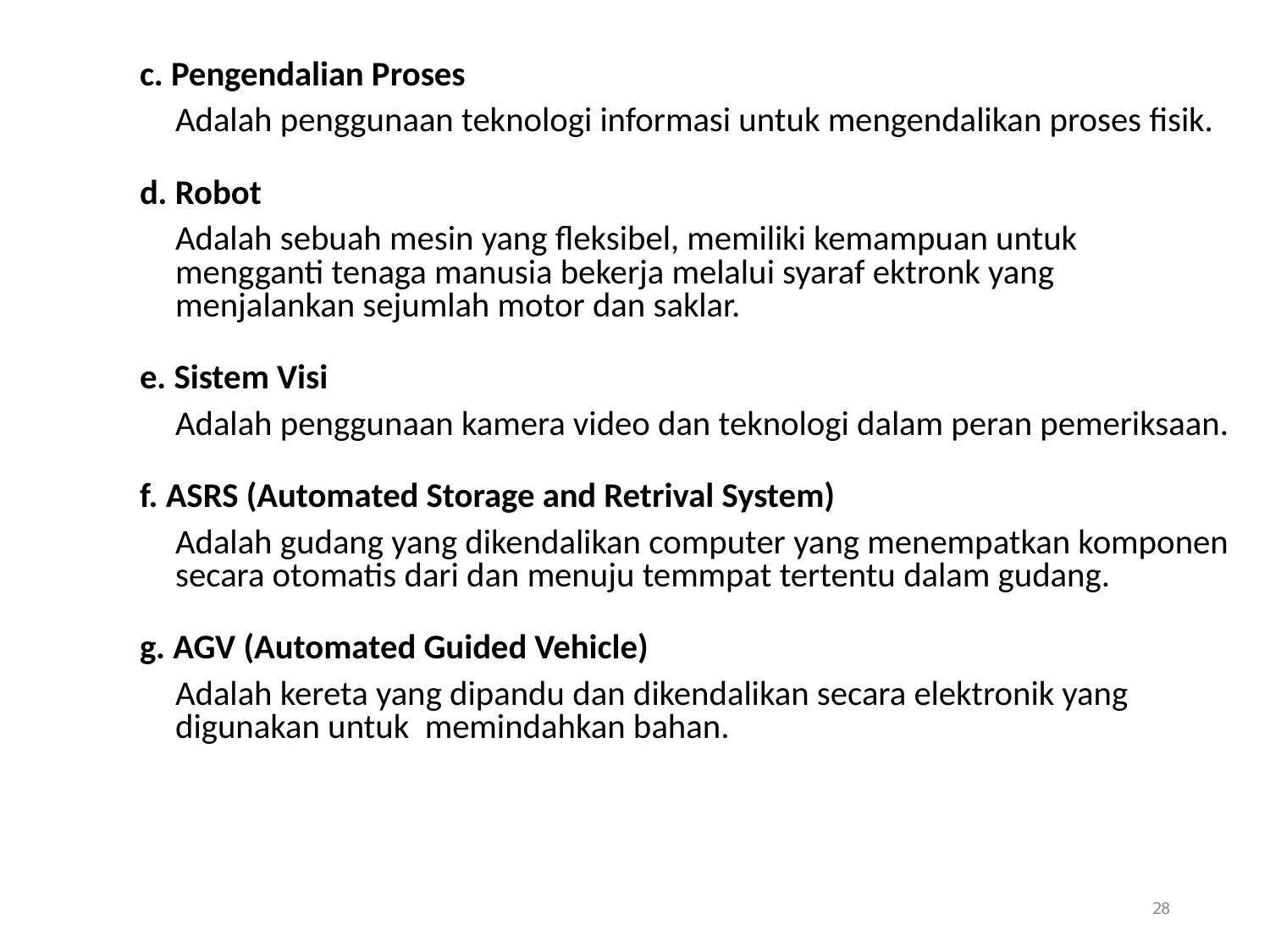

c. Pengendalian Proses
Adalah penggunaan teknologi informasi untuk mengendalikan proses fisik.

d. Robot
Adalah sebuah mesin yang fleksibel, memiliki kemampuan untuk mengganti tenaga manusia bekerja melalui syaraf ektronk yang menjalankan sejumlah motor dan saklar.

e. Sistem Visi
Adalah penggunaan kamera video dan teknologi dalam peran pemeriksaan.

f. ASRS (Automated Storage and Retrival System)
Adalah gudang yang dikendalikan computer yang menempatkan komponen secara otomatis dari dan menuju temmpat tertentu dalam gudang.

g. AGV (Automated Guided Vehicle)
Adalah kereta yang dipandu dan dikendalikan secara elektronik yang digunakan untuk  memindahkan bahan.
28